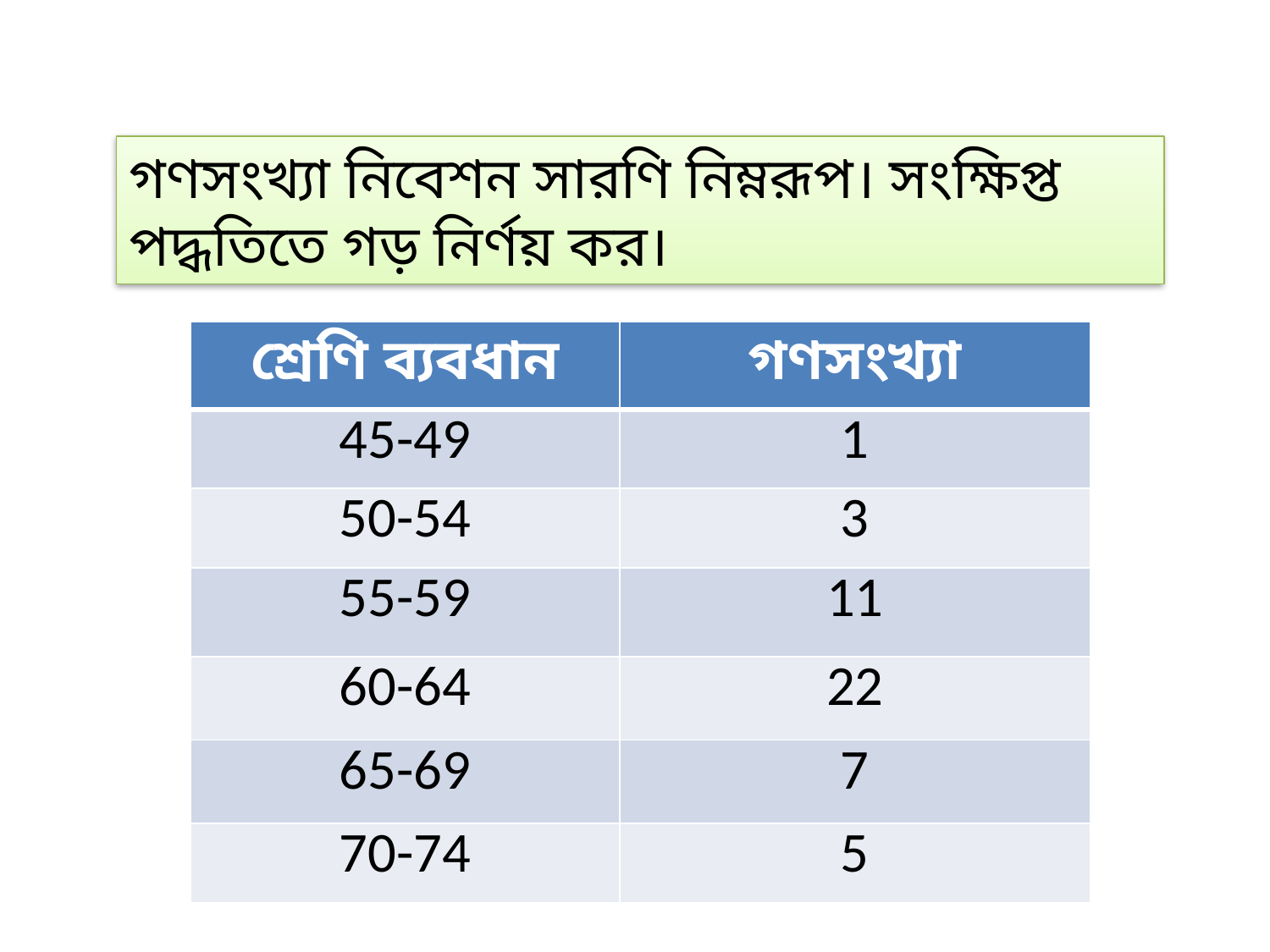

গণসংখ্যা নিবেশন সারণি নিম্নরূপ। সংক্ষিপ্ত পদ্ধতিতে গড় নির্ণয় কর।
| শ্রেণি ব্যবধান | গণসংখ্যা |
| --- | --- |
| 45-49 | 1 |
| 50-54 | 3 |
| 55-59 | 11 |
| 60-64 | 22 |
| 65-69 | 7 |
| 70-74 | 5 |